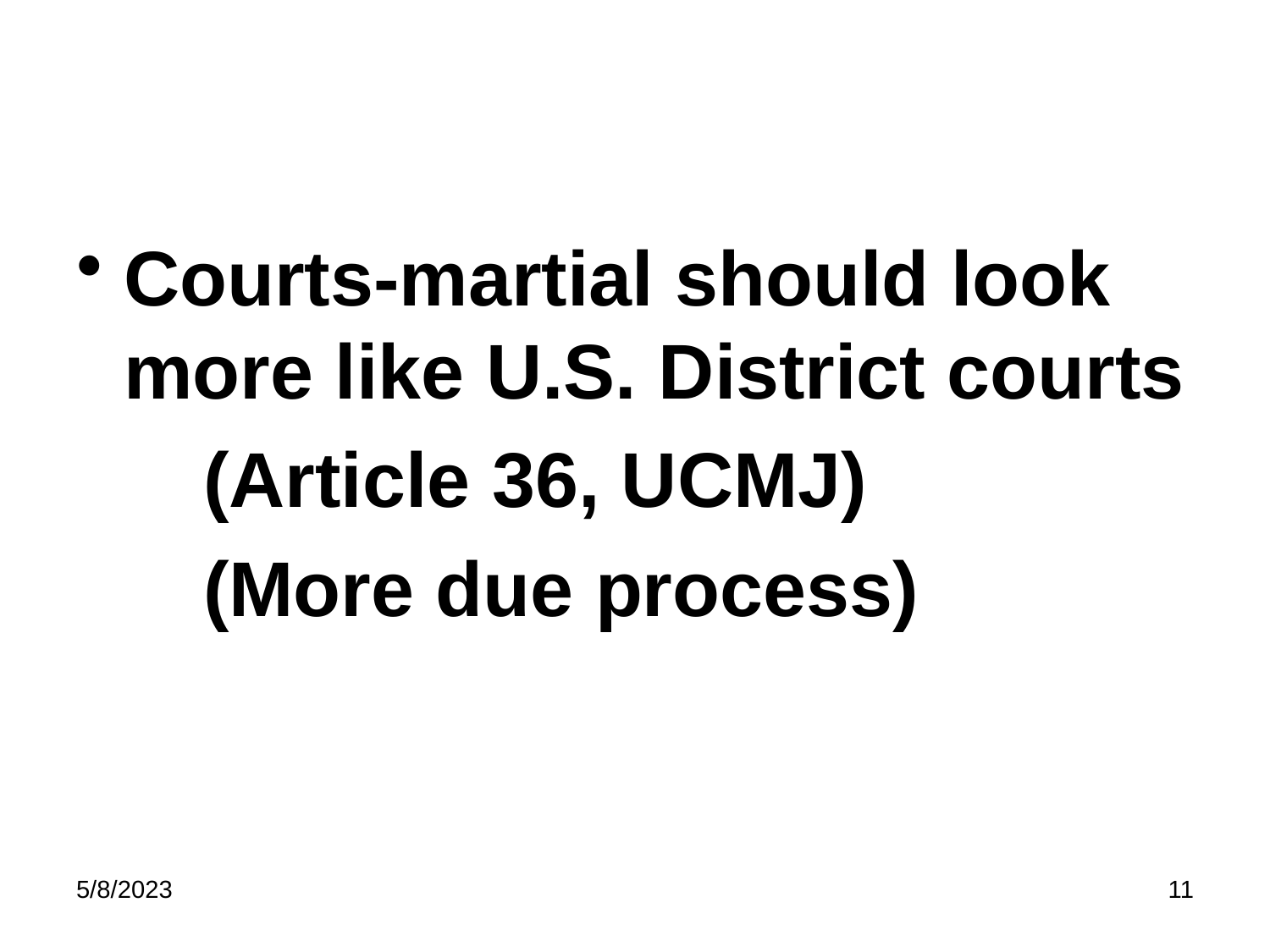

#
Courts-martial should look more like U.S. District courts
	(Article 36, UCMJ)
	(More due process)

5/8/2023
11